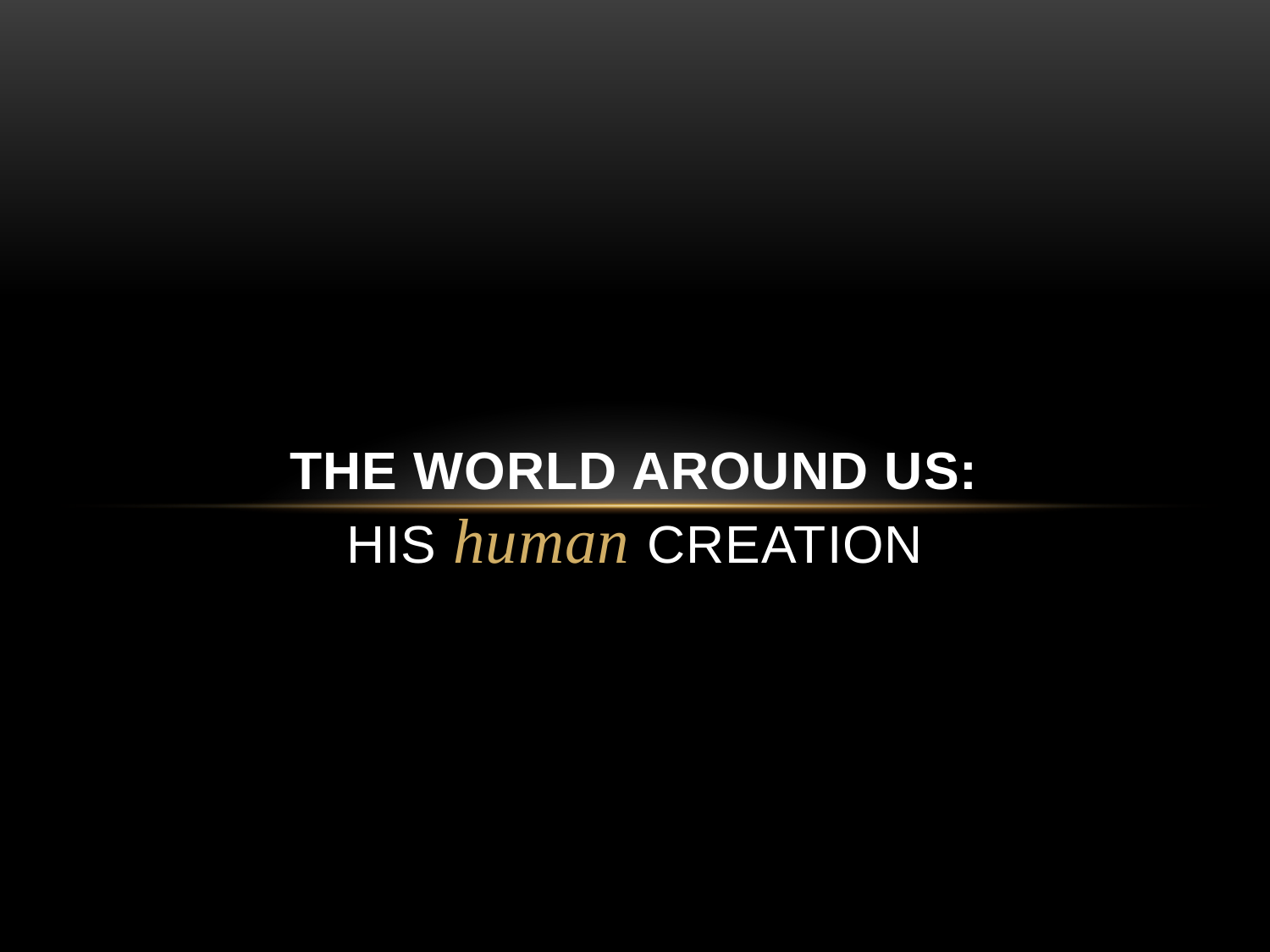

The world around us:
HIS human Creation